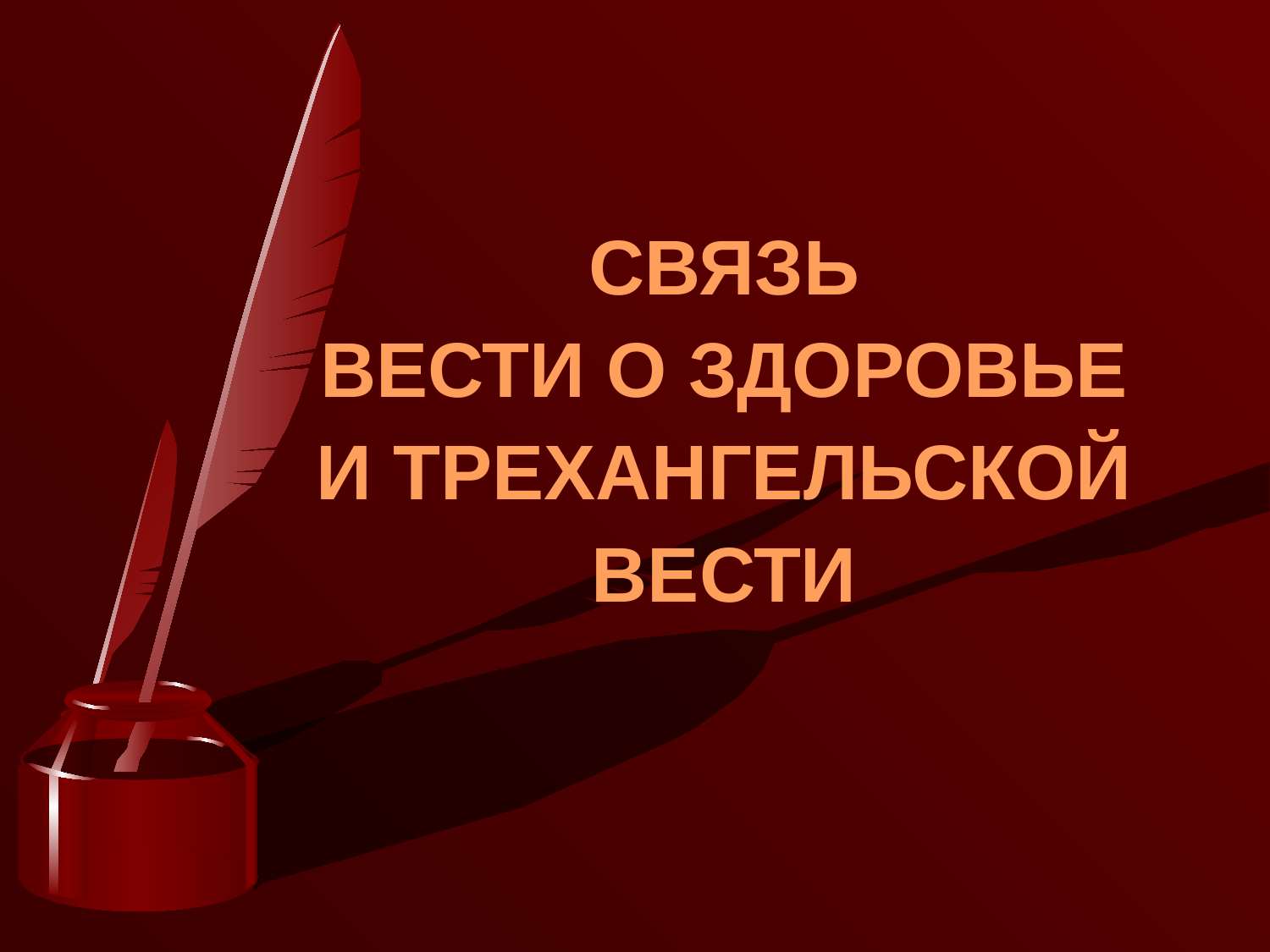

# СВЯЗЬ ВЕСТИ О ЗДОРОВЬЕ И ТРЕХАНГЕЛЬСКОЙ ВЕСТИ